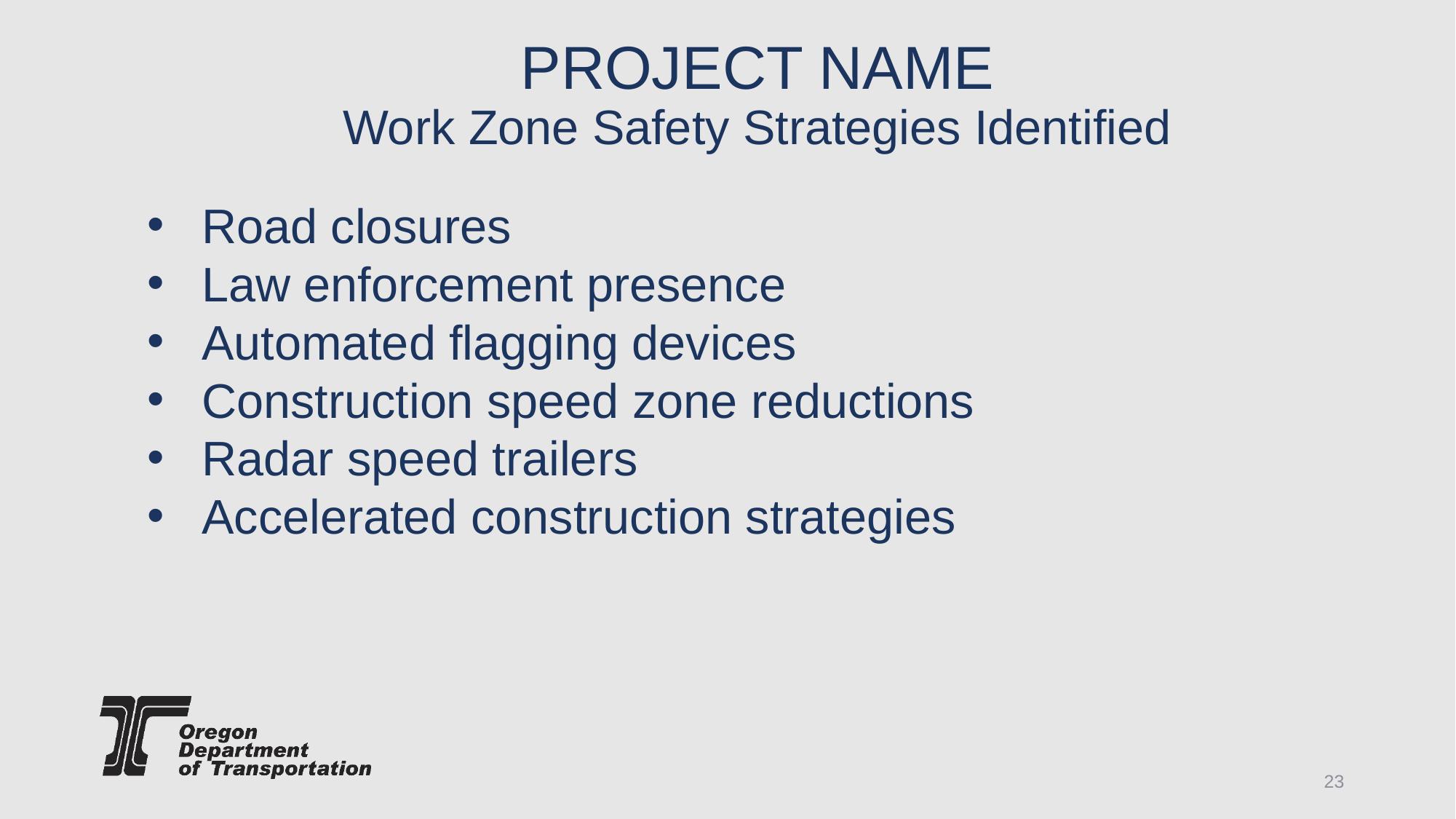

# PROJECT NAME Work Zone Safety Strategies Identified
Road closures
Law enforcement presence
Automated flagging devices
Construction speed zone reductions
Radar speed trailers
Accelerated construction strategies
23